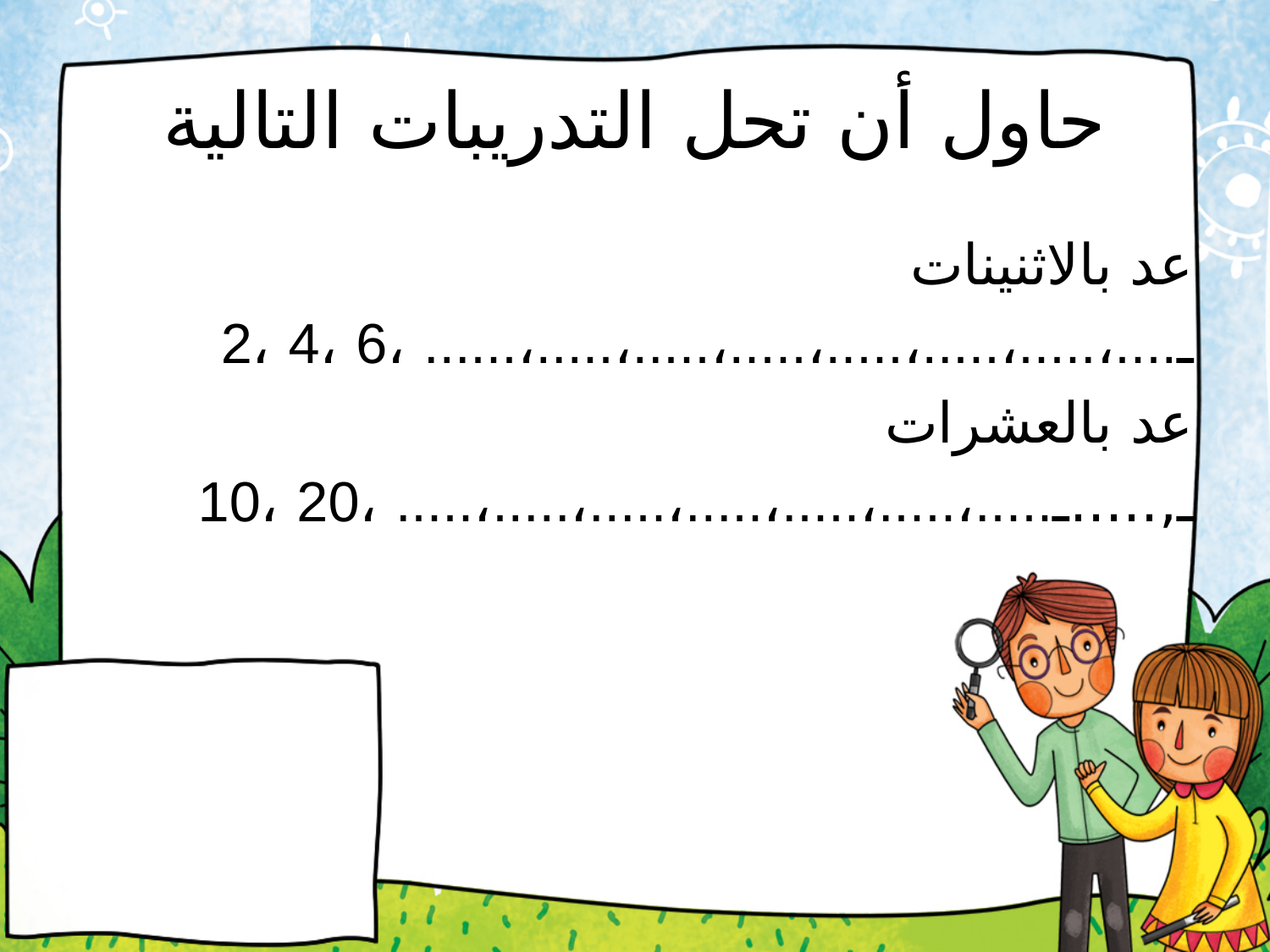

# حاول أن تحل التدريبات التالية
عد بالاثنينات
2، 4، 6، ......،.....،.....،.....،.....،.....،.....،....ـ
عد بالعشرات
10، 20، .....،.....،.....،.....،.....،.....،.....ـ,.....ـ